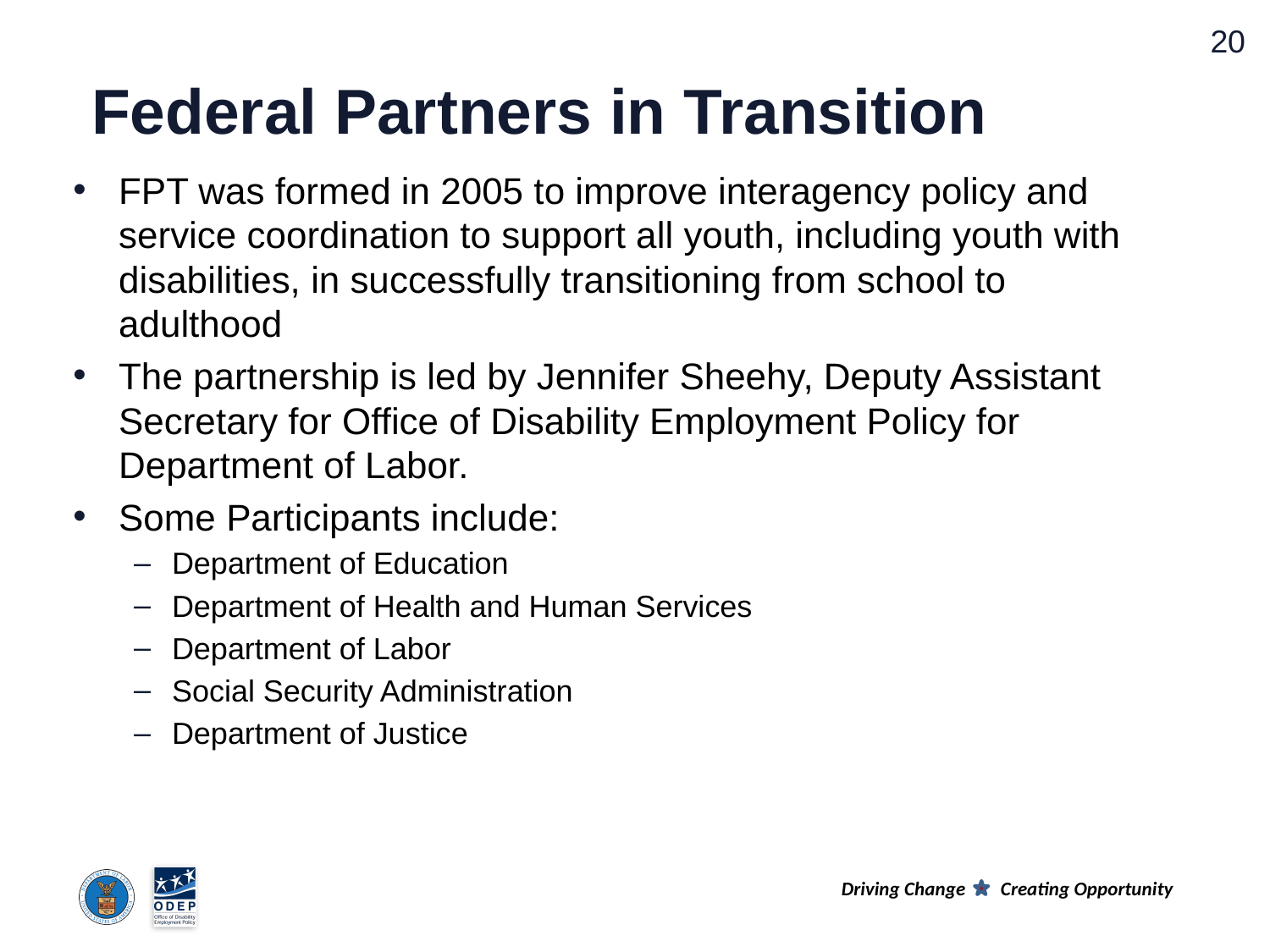

# Federal Partners in Transition
FPT was formed in 2005 to improve interagency policy and service coordination to support all youth, including youth with disabilities, in successfully transitioning from school to adulthood
The partnership is led by Jennifer Sheehy, Deputy Assistant Secretary for Office of Disability Employment Policy for Department of Labor.
Some Participants include:
Department of Education
Department of Health and Human Services
Department of Labor
Social Security Administration
Department of Justice